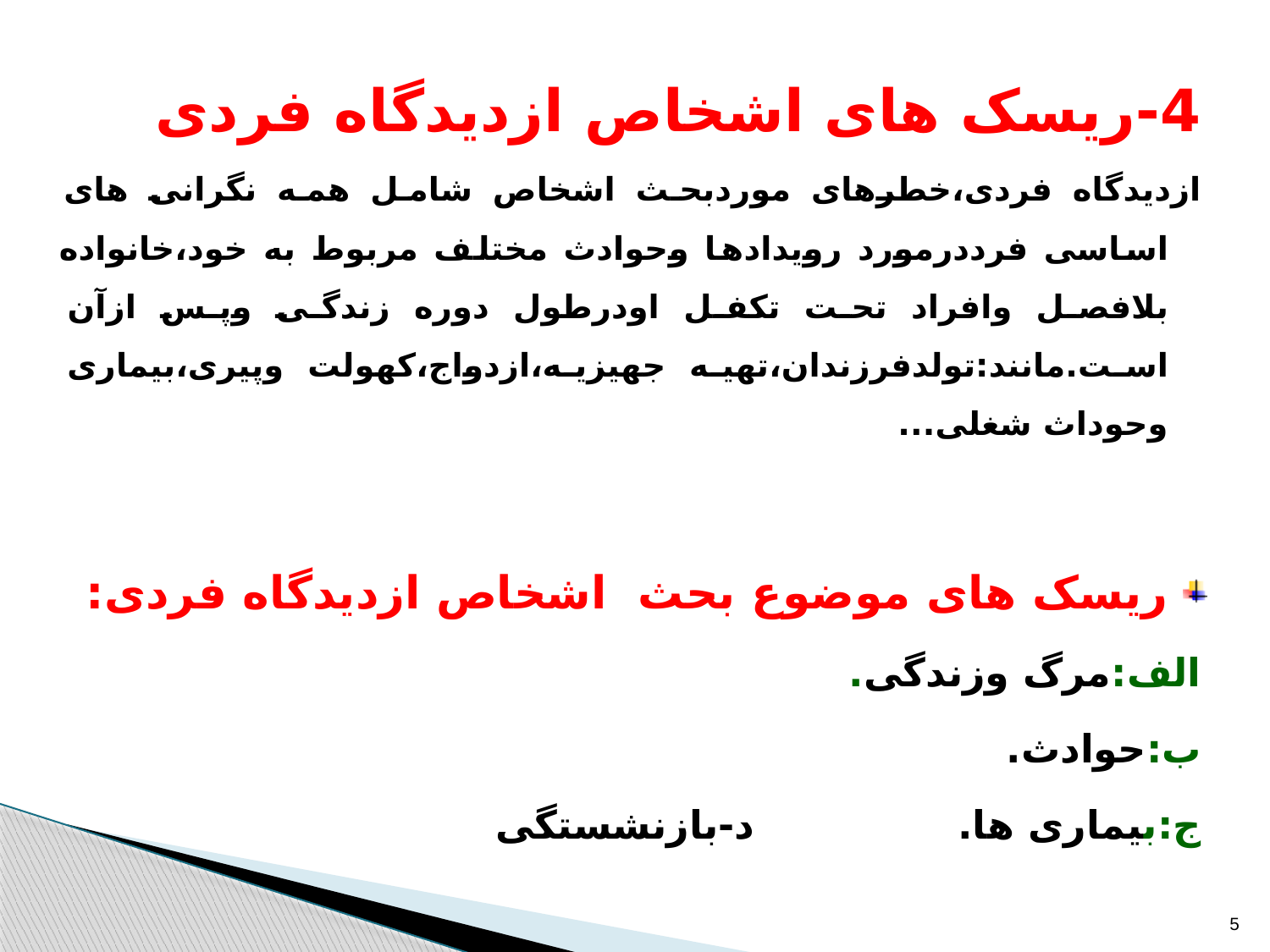

4-ریسک های اشخاص ازدیدگاه فردی
ازدیدگاه فردی،خطرهای موردبحث اشخاص شامل همه نگرانی های اساسی فرددرمورد رویدادها وحوادث مختلف مربوط به خود،خانواده بلافصل وافراد تحت تکفل اودرطول دوره زندگی وپس ازآن است.مانند:تولدفرزندان،تهیه جهیزیه،ازدواج،کهولت وپیری،بیماری وحوداث شغلی...

ریسک های موضوع بحث  اشخاص ازدیدگاه فردی:
الف:مرگ وزندگی.
ب:حوادث.
ج:بیماری ها.               د-بازنشستگی
5